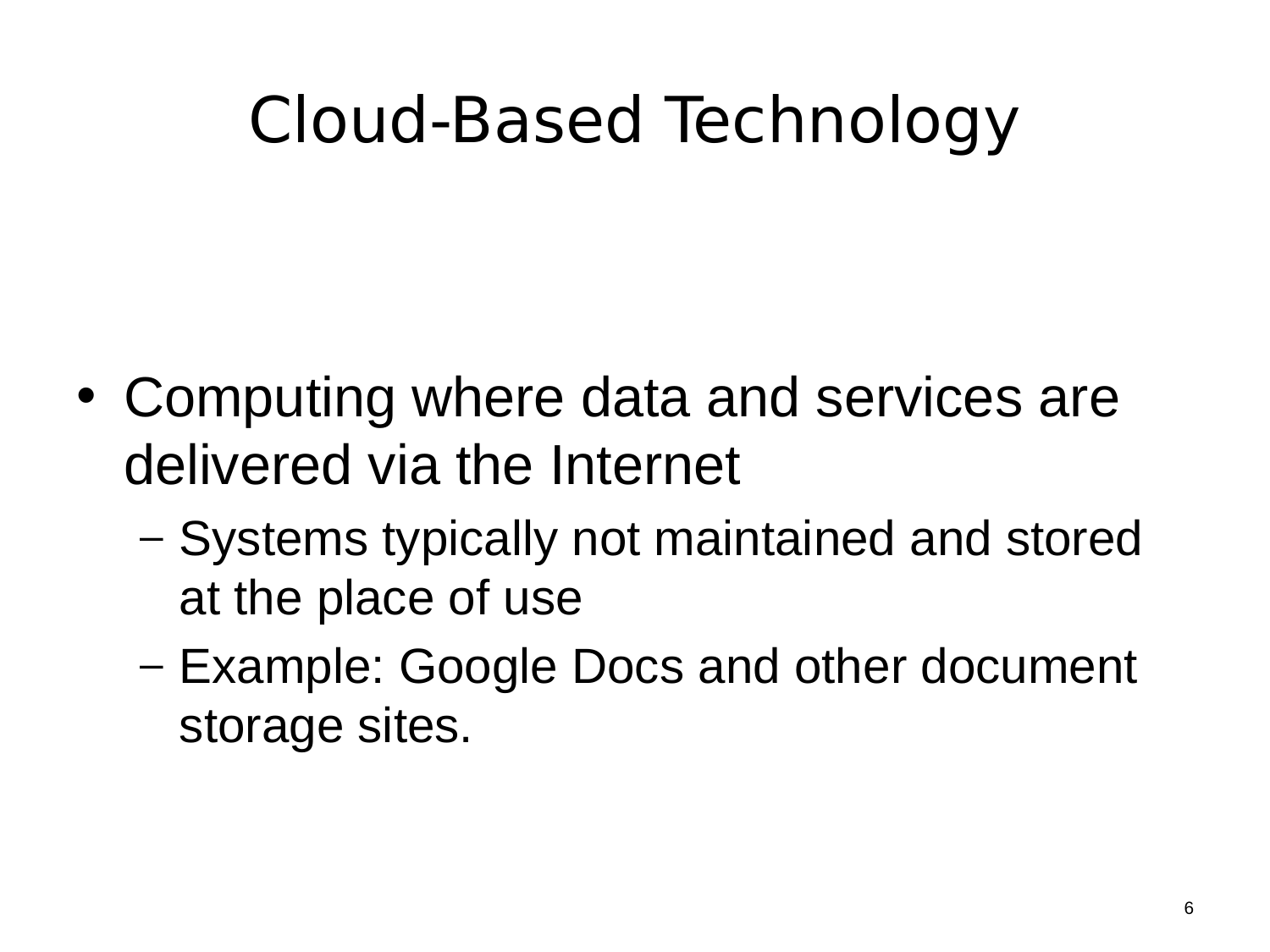

# Cloud-Based Technology

Computing where data and services are delivered via the Internet
Systems typically not maintained and stored at the place of use
Example: Google Docs and other document storage sites.
6